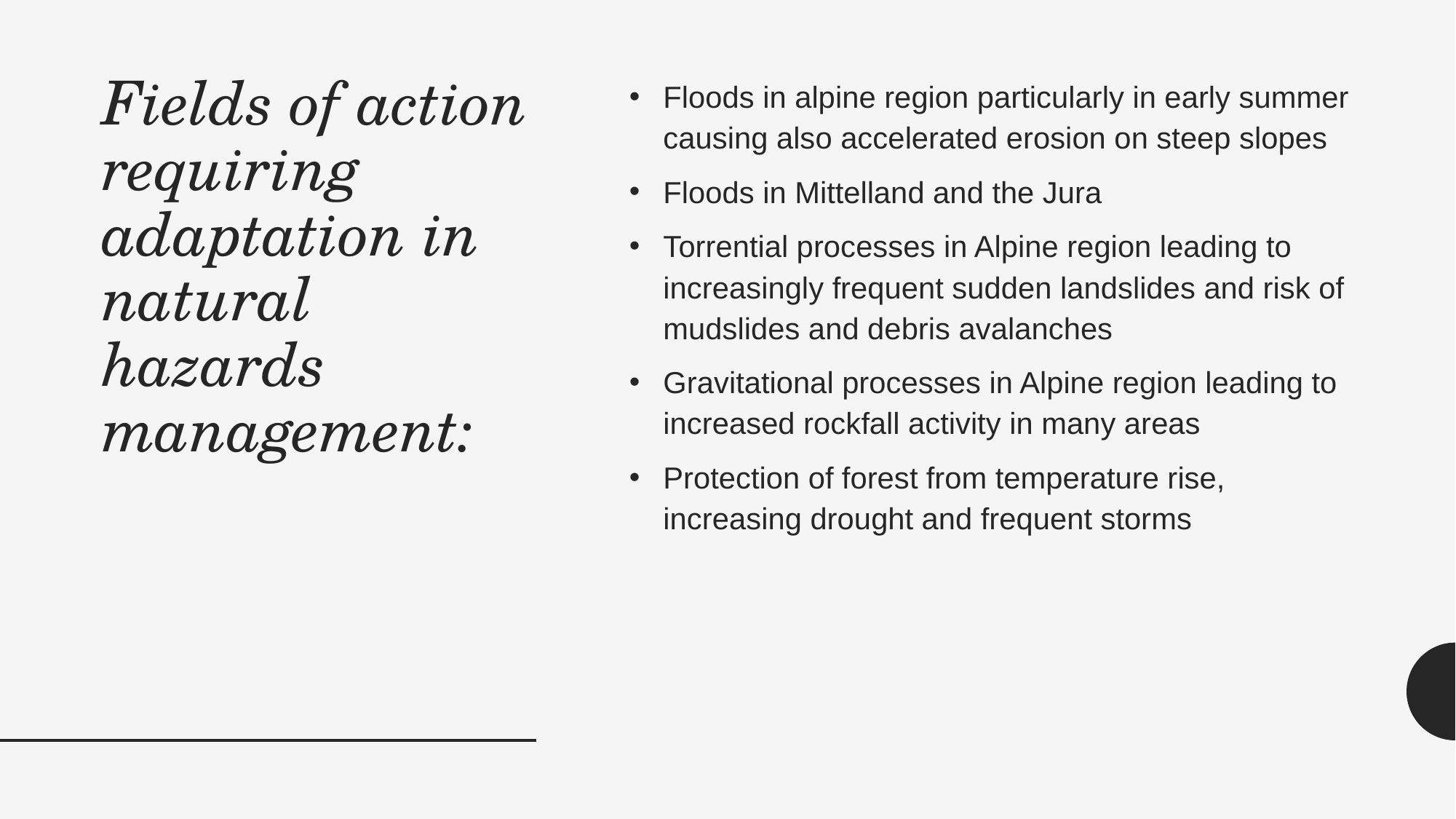

# Fields of action requiring adaptation in natural hazards management:
Floods in alpine region particularly in early summer causing also accelerated erosion on steep slopes
Floods in Mittelland and the Jura
Torrential processes in Alpine region leading to increasingly frequent sudden landslides and risk of mudslides and debris avalanches
Gravitational processes in Alpine region leading to increased rockfall activity in many areas
Protection of forest from temperature rise, increasing drought and frequent storms